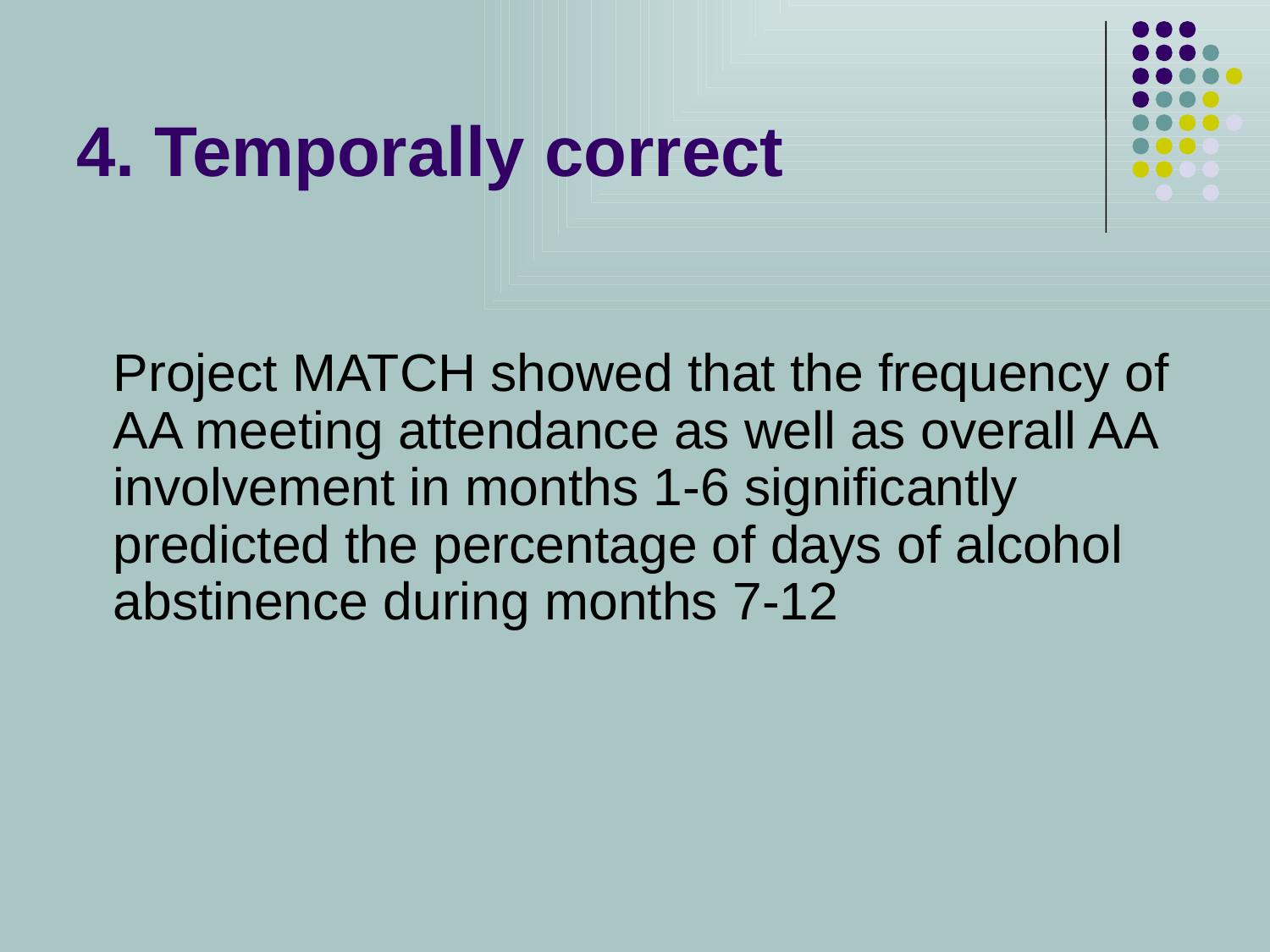

# 4. Temporally correct
	Project MATCH showed that the frequency of AA meeting attendance as well as overall AA involvement in months 1-6 significantly predicted the percentage of days of alcohol abstinence during months 7-12